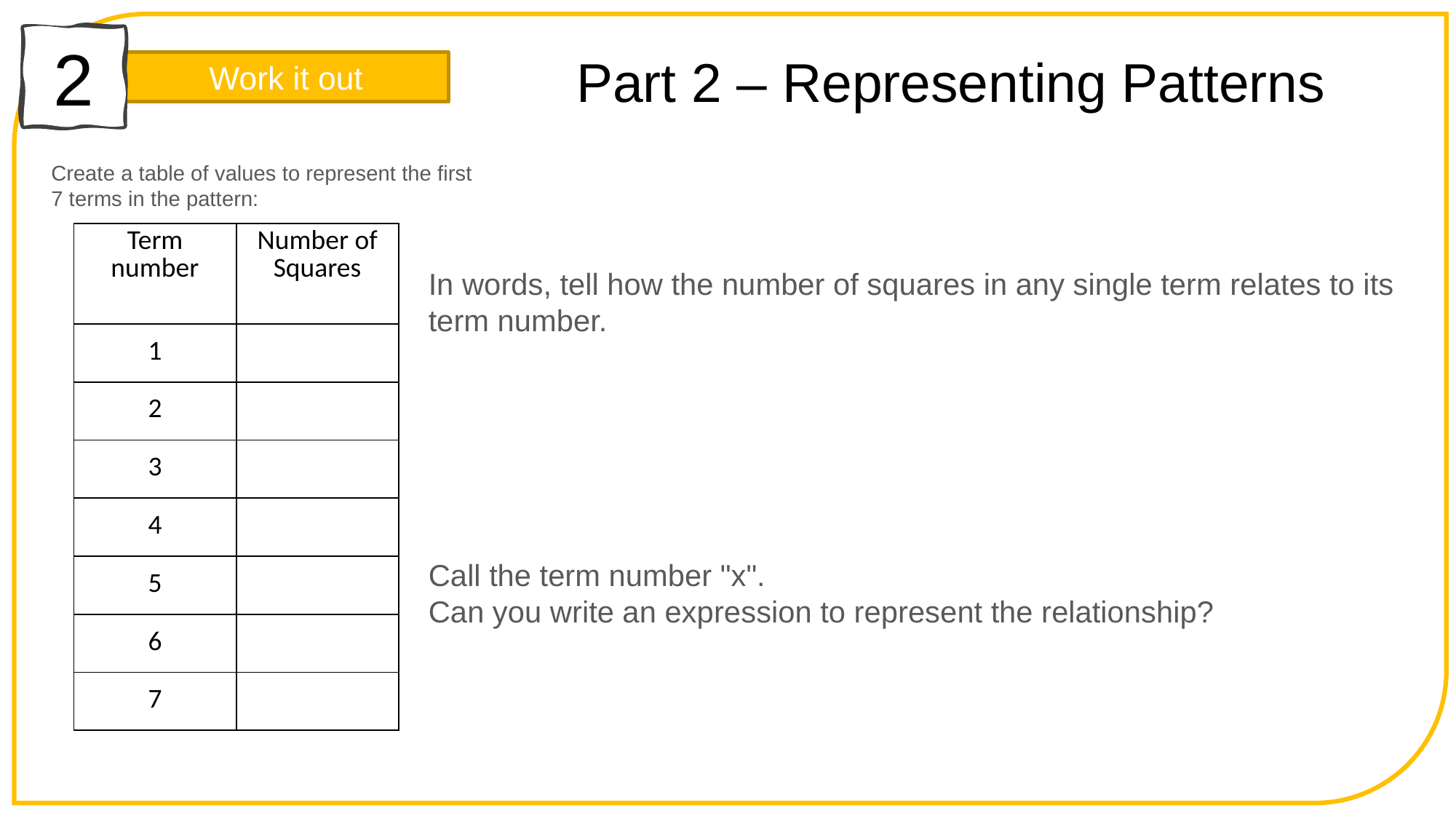

2
Part 2 – Representing Patterns
Work it out
Create a table of values to represent the first 7 terms in the pattern:
| Term number | Number of Squares |
| --- | --- |
| 1 |  |
| 2 |  |
| 3 |  |
| 4 |  |
| 5 |  |
| 6 |  |
| 7 |  |
In words, tell how the number of squares in any single term relates to its term number.

Call the term number "x".
Can you write an expression to represent the relationship?